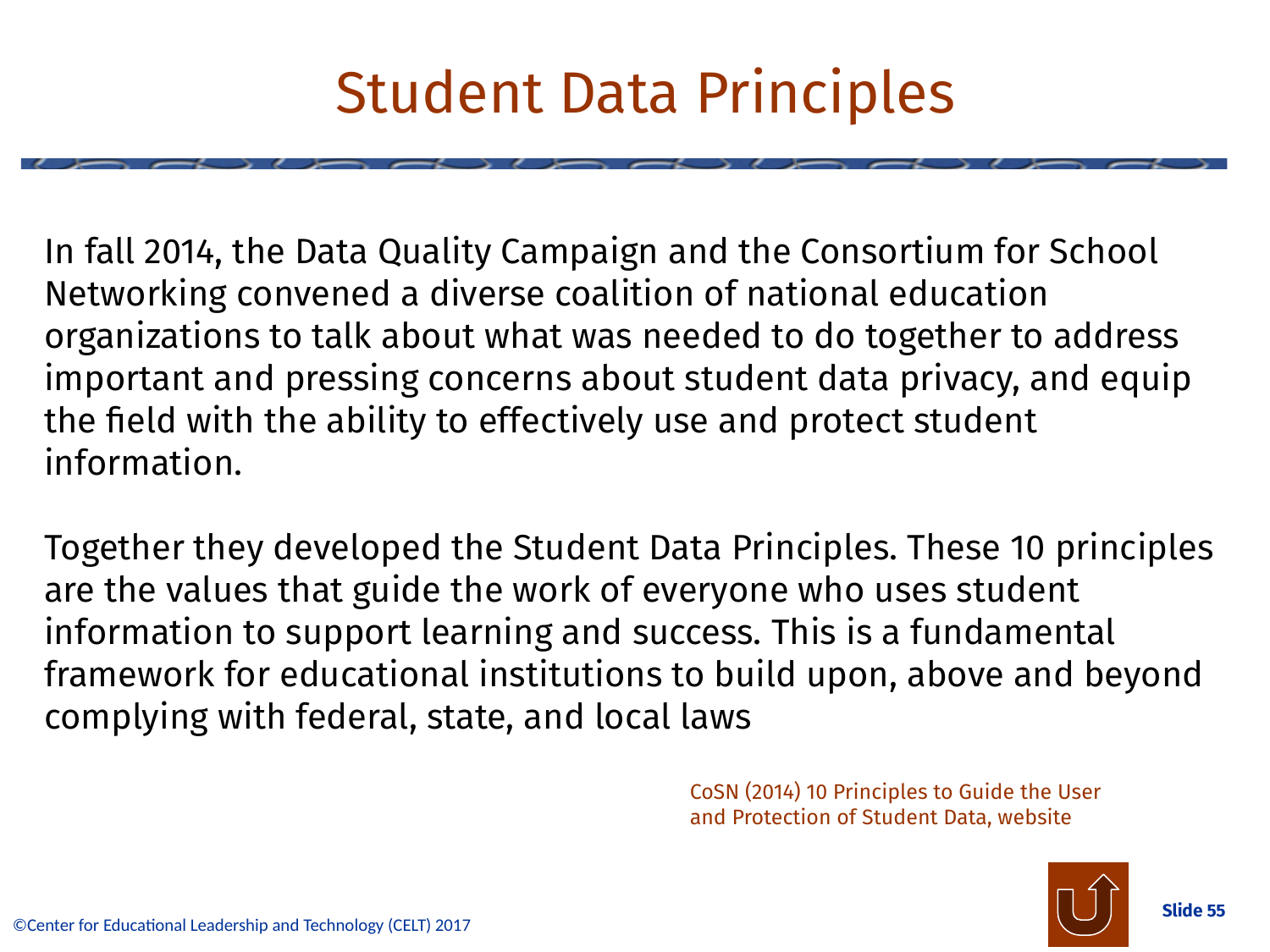

# Student Data Principles
In fall 2014, the Data Quality Campaign and the Consortium for School Networking convened a diverse coalition of national education organizations to talk about what was needed to do together to address important and pressing concerns about student data privacy, and equip the field with the ability to effectively use and protect student information.

Together they developed the Student Data Principles. These 10 principles are the values that guide the work of everyone who uses student information to support learning and success. This is a fundamental framework for educational institutions to build upon, above and beyond complying with federal, state, and local laws
CoSN (2014) 10 Principles to Guide the User and Protection of Student Data, website